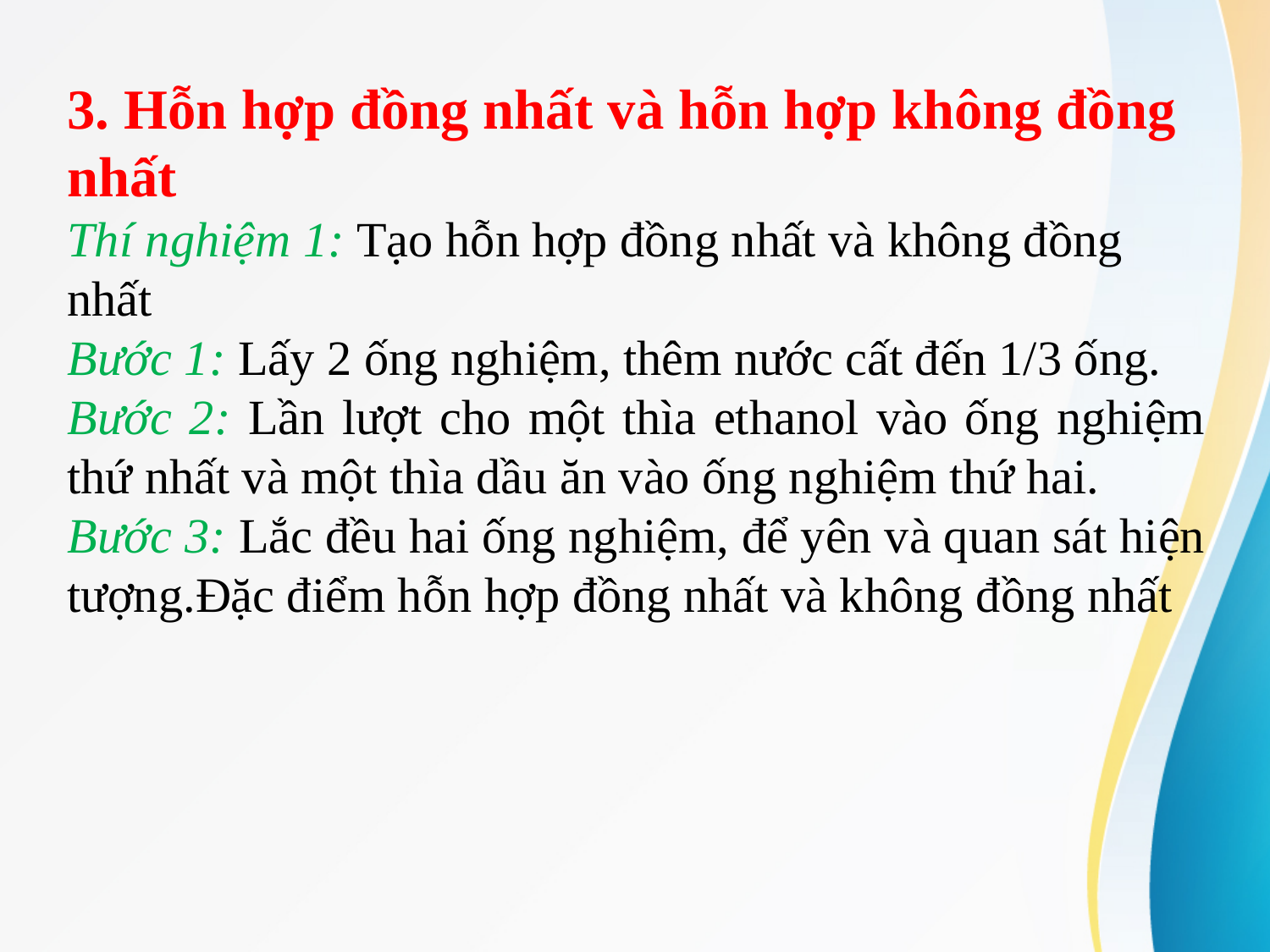

3. Hỗn hợp đồng nhất và hỗn hợp không đồng nhất
Thí nghiệm 1: Tạo hỗn hợp đồng nhất và không đồng nhất
Bước 1: Lấy 2 ống nghiệm, thêm nước cất đến 1/3 ống.
Bước 2: Lần lượt cho một thìa ethanol vào ống nghiệm thứ nhất và một thìa dầu ăn vào ống nghiệm thứ hai.
Bước 3: Lắc đều hai ống nghiệm, để yên và quan sát hiện tượng.Đặc điểm hỗn hợp đồng nhất và không đồng nhất